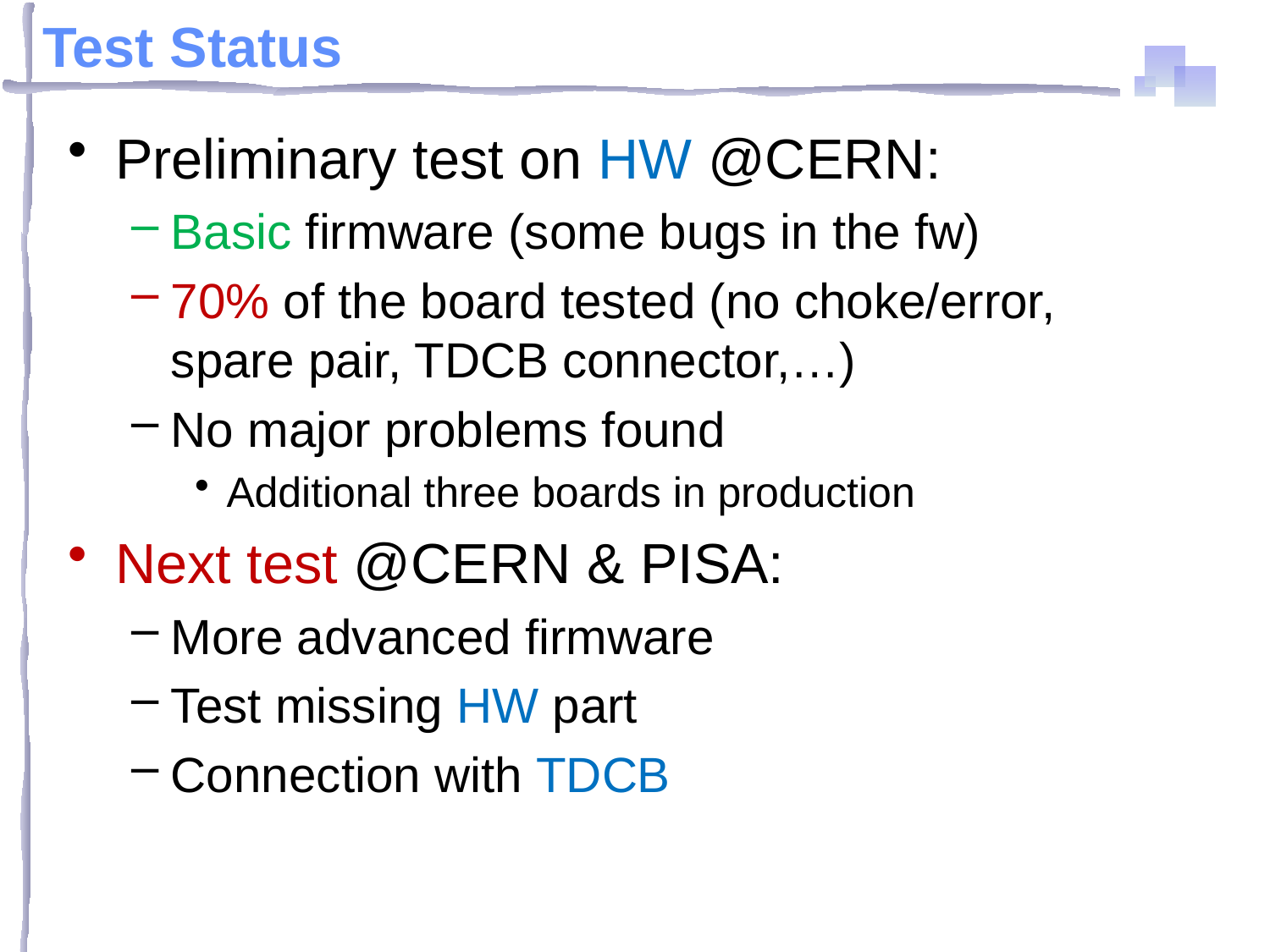

# Test Status
Preliminary test on HW @CERN:
Basic firmware (some bugs in the fw)
70% of the board tested (no choke/error, spare pair, TDCB connector,…)
No major problems found
Additional three boards in production
Next test @CERN & PISA:
More advanced firmware
Test missing HW part
Connection with TDCB